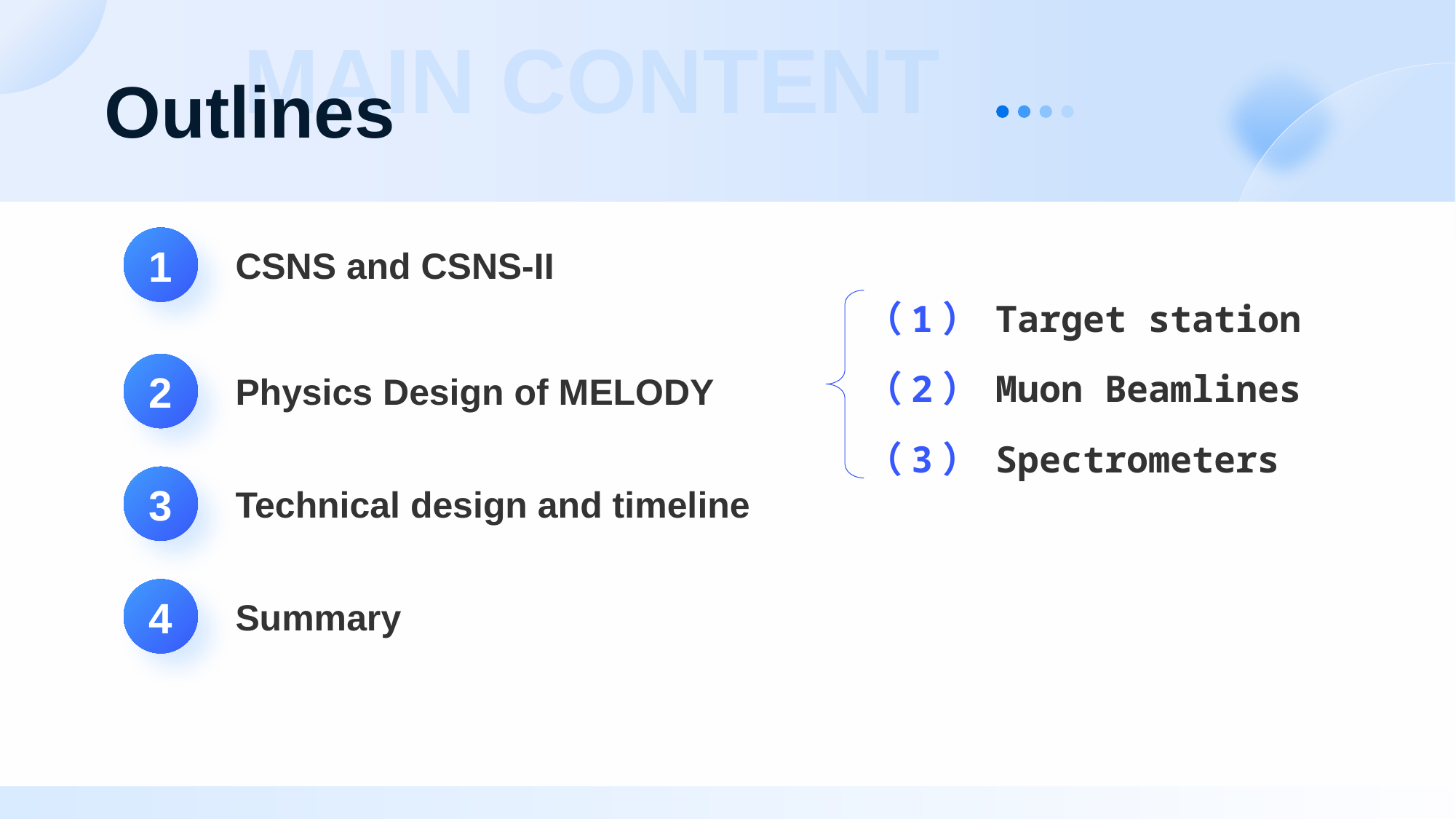

MAIN CONTENT
# Outlines

1
CSNS and CSNS-II
（1） Target station
（2） Muon Beamlines
（3） Spectrometers

2
Physics Design of MELODY
3
Technical design and timeline
4
Summary